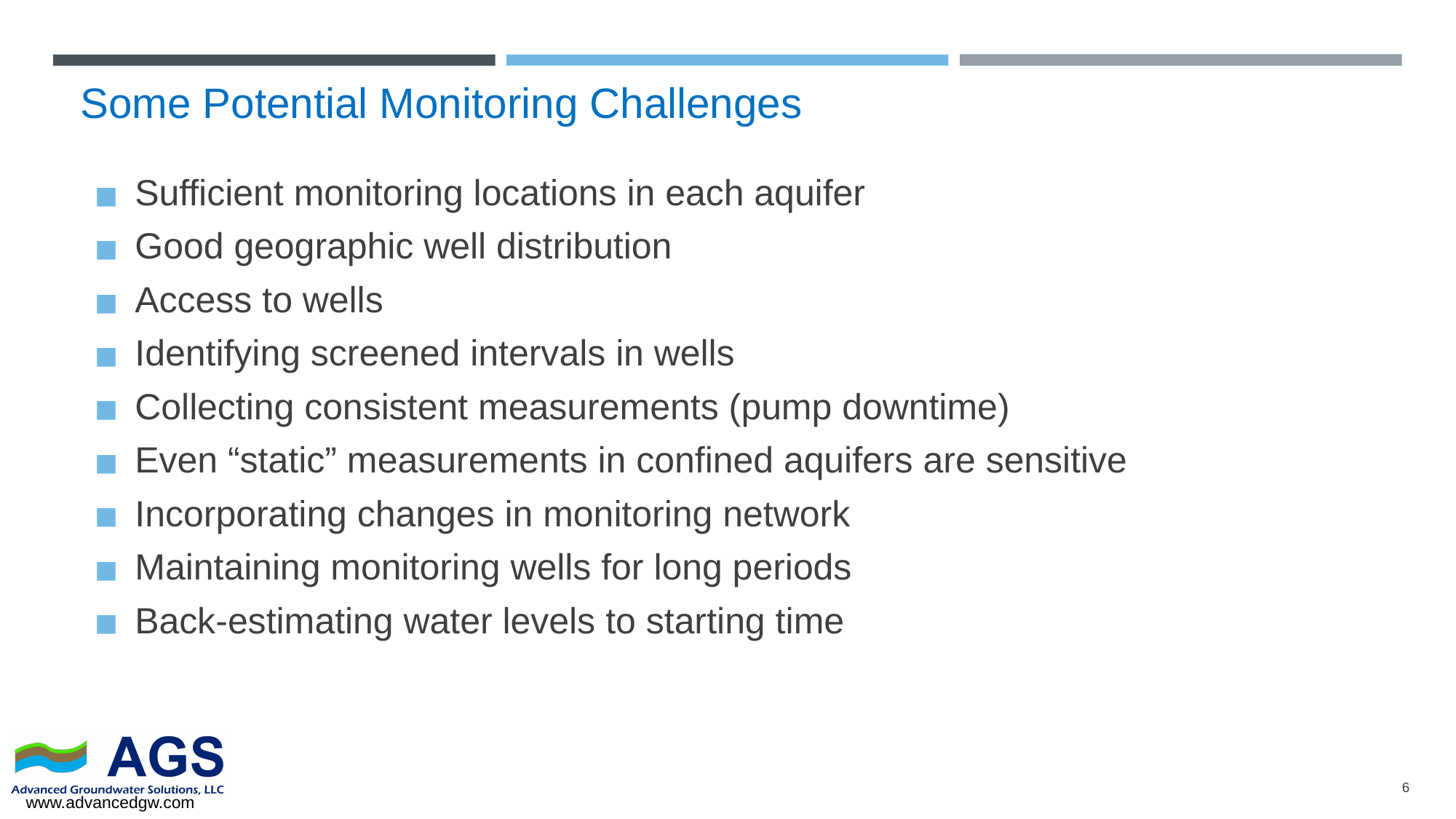

# Some Potential Monitoring Challenges
Sufficient monitoring locations in each aquifer
Good geographic well distribution
Access to wells
Identifying screened intervals in wells
Collecting consistent measurements (pump downtime)
Even “static” measurements in confined aquifers are sensitive
Incorporating changes in monitoring network
Maintaining monitoring wells for long periods
Back-estimating water levels to starting time

6